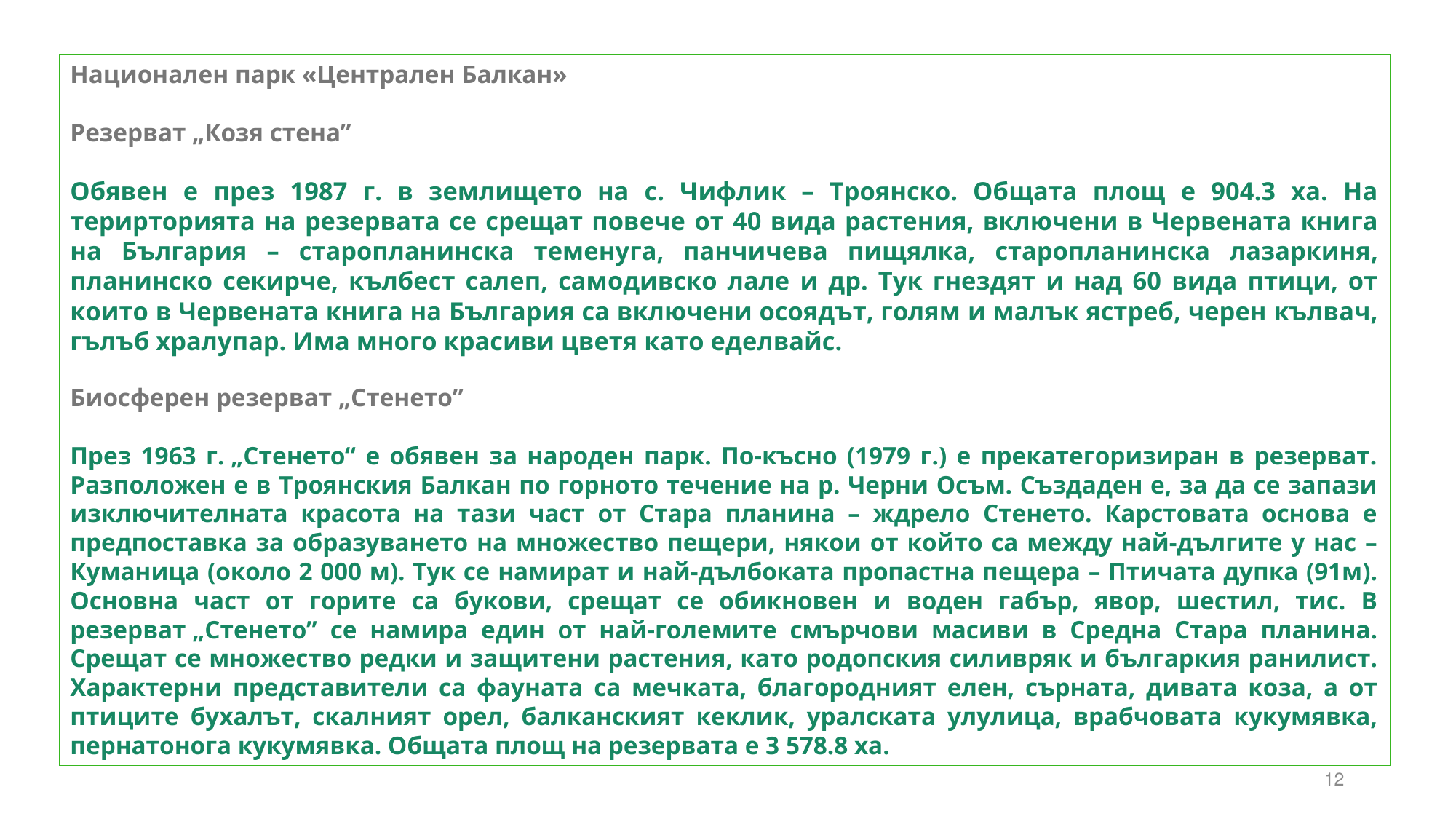

Национален парк «Централен Балкан»

Резерват „Козя стена”

Обявен е през 1987 г. в землището на с. Чифлик – Троянско. Общата площ е 904.3 ха. На терирторията на резервата се срещат повече от 40 вида растения, включени в Червената книга на България – старопланинска теменуга, панчичева пищялка, старопланинска лазаркиня, планинско секирче, кълбест салеп, самодивско лале и др. Тук гнездят и над 60 вида птици, от които в Червената книга на България са включени осоядът, голям и малък ястреб, черен кълвач, гълъб хралупар. Има много красиви цветя като еделвайс.

Биосферен резерват „Стенето”

През 1963 г. „Стенето“ е обявен за народен парк. По-късно (1979 г.) е прекатегоризиран в резерват. Разположен е в Троянския Балкан по горното течение на р. Черни Осъм. Създаден е, за да се запази изключителната красота на тази част от Стара планина – ждрело Стенето. Карстовата основа е предпоставка за образуването на множество пещери, някои от който са между най-дългите у нас – Куманица (около 2 000 м). Тук се намират и най-дълбоката пропастна пещера – Птичата дупка (91м). Основна част от горите са букови, срещат се обикновен и воден габър, явор, шестил, тис. В резерват „Стенето” се намира един от най-големите смърчови масиви в Средна Стара планина. Срещат се множество редки и защитени растения, като родопския силивряк и българкия ранилист. Характерни представители са фауната са мечката, благородният елен, сърната, дивата коза, а от птиците бухалът, скалният орел, балканският кеклик, уралската улулица, врабчовата кукумявка, пернатонога кукумявка. Общата площ на резервата е 3 578.8 ха.

12